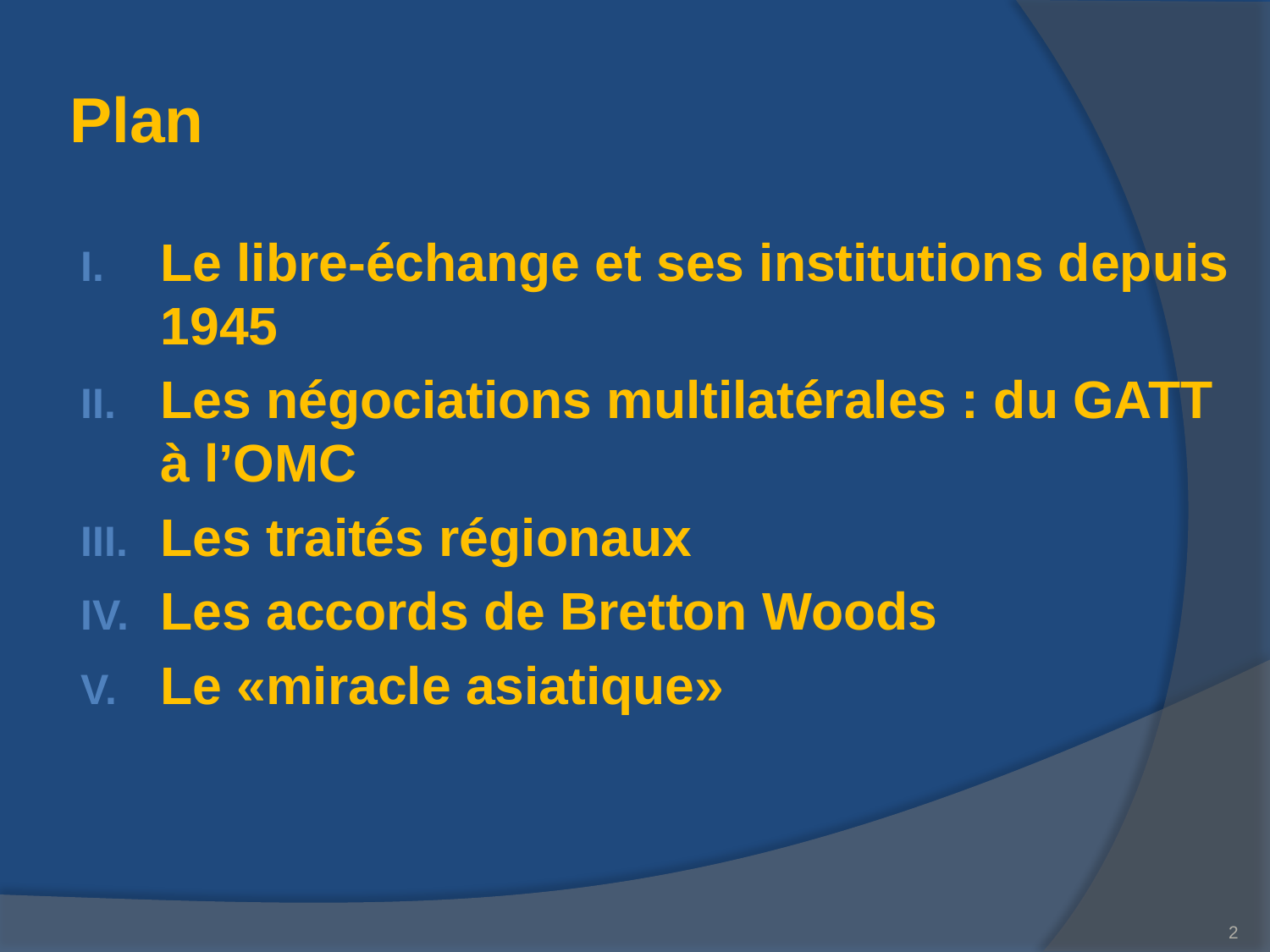

# Plan
Le libre-échange et ses institutions depuis 1945
Les négociations multilatérales : du GATT à l’OMC
Les traités régionaux
Les accords de Bretton Woods
Le «miracle asiatique»

2